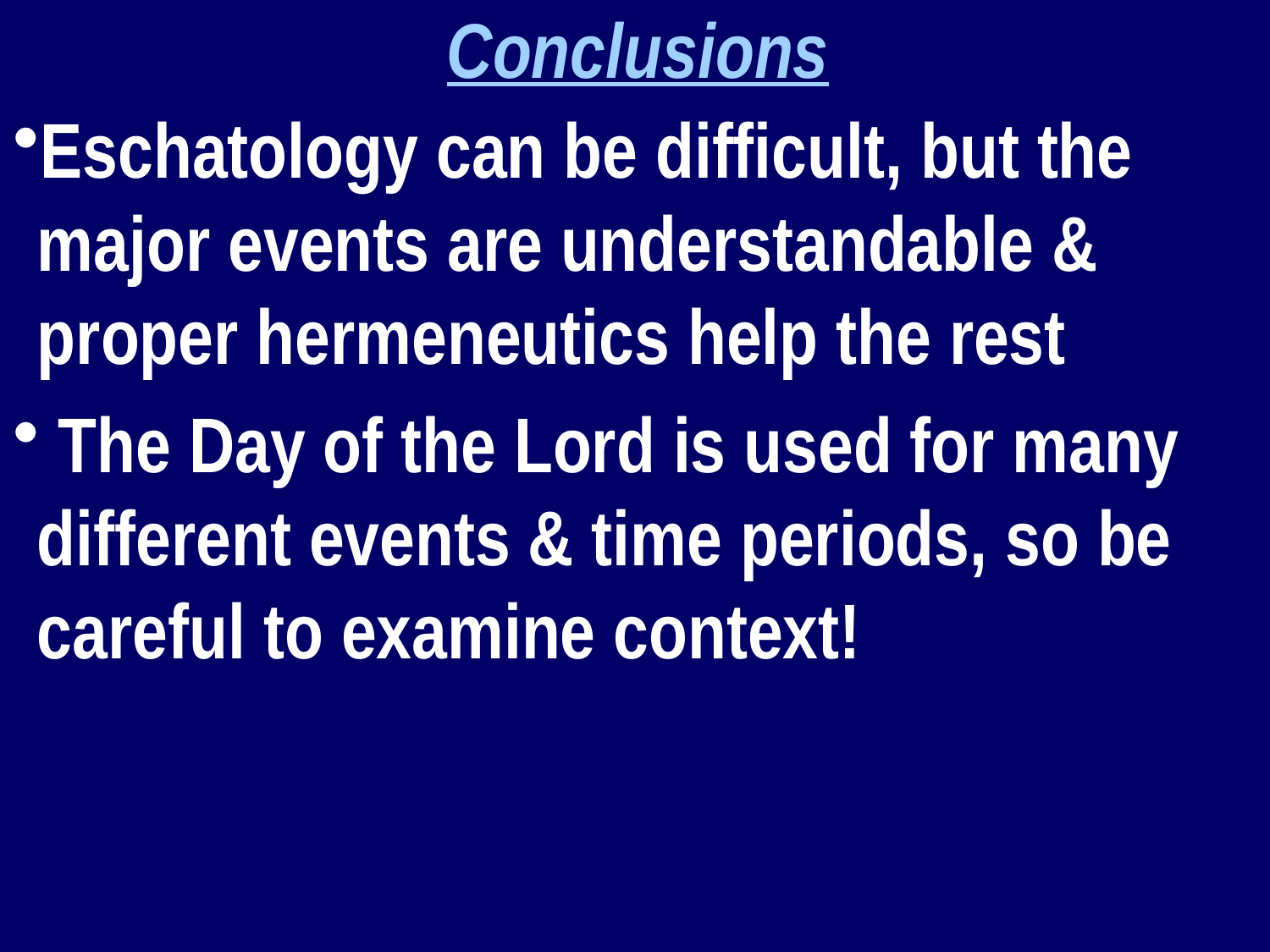

Conclusions
Eschatology can be difficult, but the major events are understandable & proper hermeneutics help the rest
 The Day of the Lord is used for many different events & time periods, so be careful to examine context!